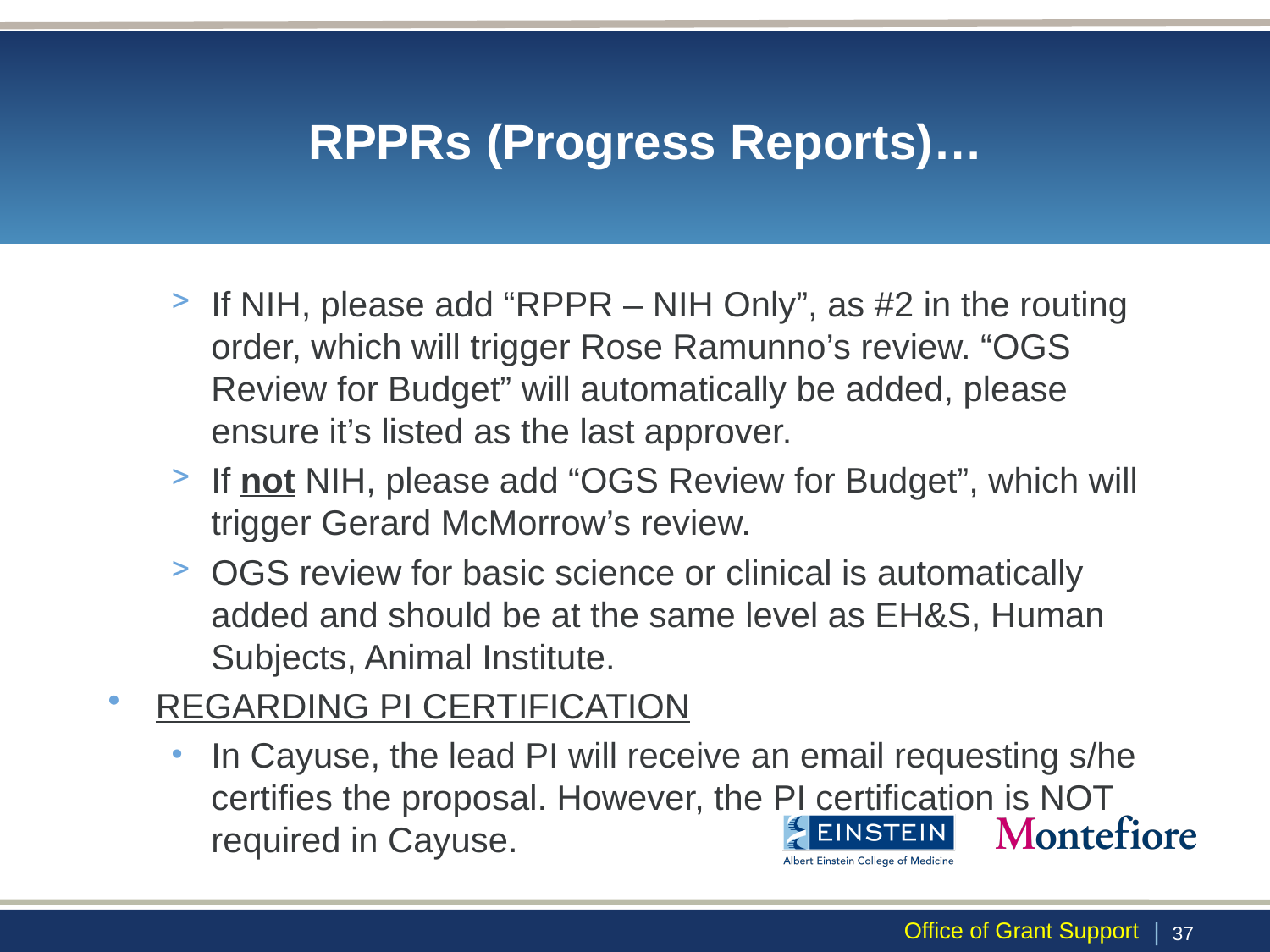

# RPPRs (Progress Reports)…
If NIH, please add “RPPR – NIH Only”, as #2 in the routing order, which will trigger Rose Ramunno’s review. “OGS Review for Budget” will automatically be added, please ensure it’s listed as the last approver.
If not NIH, please add “OGS Review for Budget”, which will trigger Gerard McMorrow’s review.
OGS review for basic science or clinical is automatically added and should be at the same level as EH&S, Human Subjects, Animal Institute.
REGARDING PI CERTIFICATION
In Cayuse, the lead PI will receive an email requesting s/he certifies the proposal. However, the PI certification is NOT required in Cayuse.

Office of Grant Support
  |  37